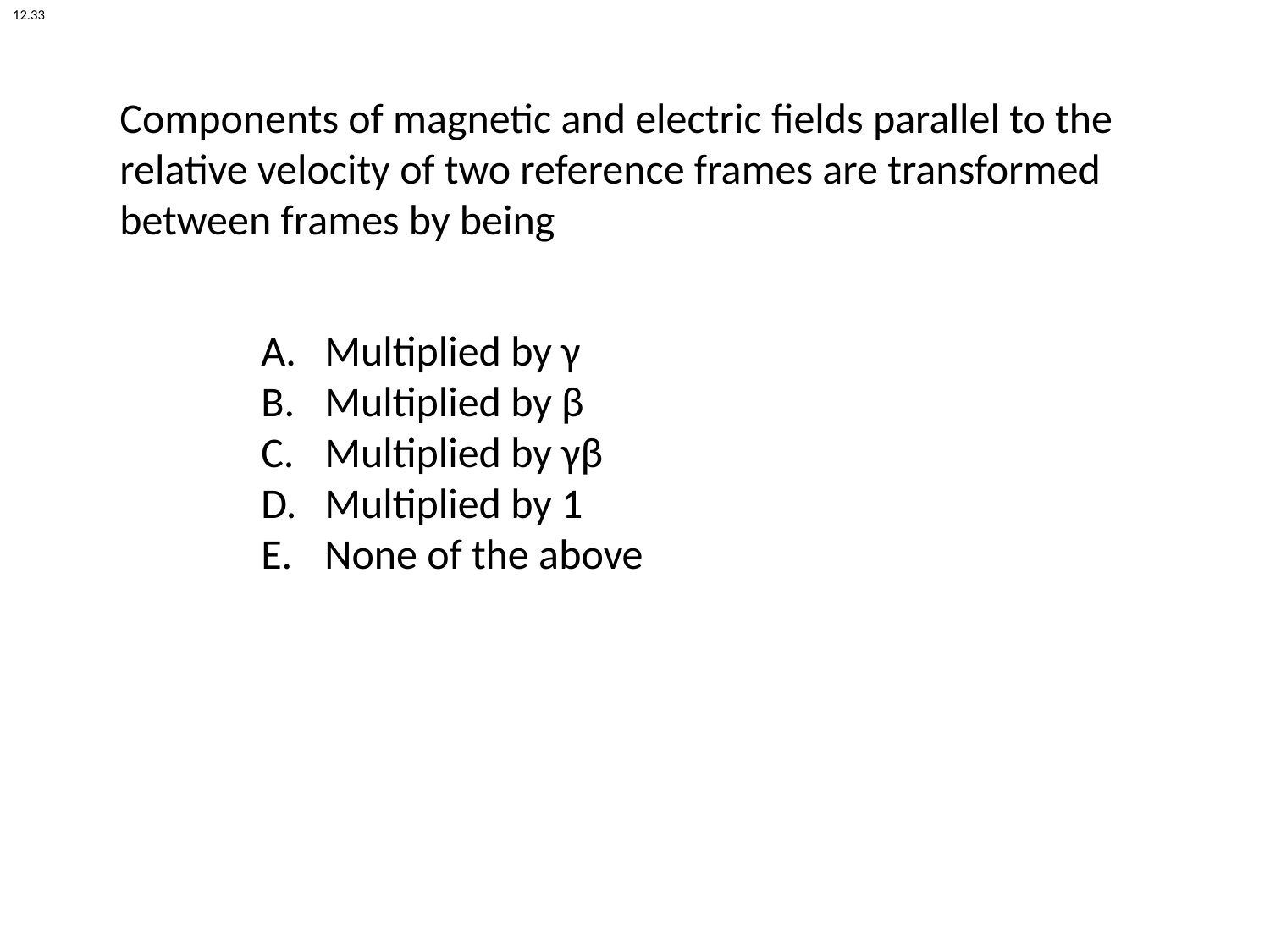

12.33
Components of magnetic and electric fields parallel to the relative velocity of two reference frames are transformed between frames by being
Multiplied by γ
Multiplied by β
Multiplied by γβ
Multiplied by 1
None of the above